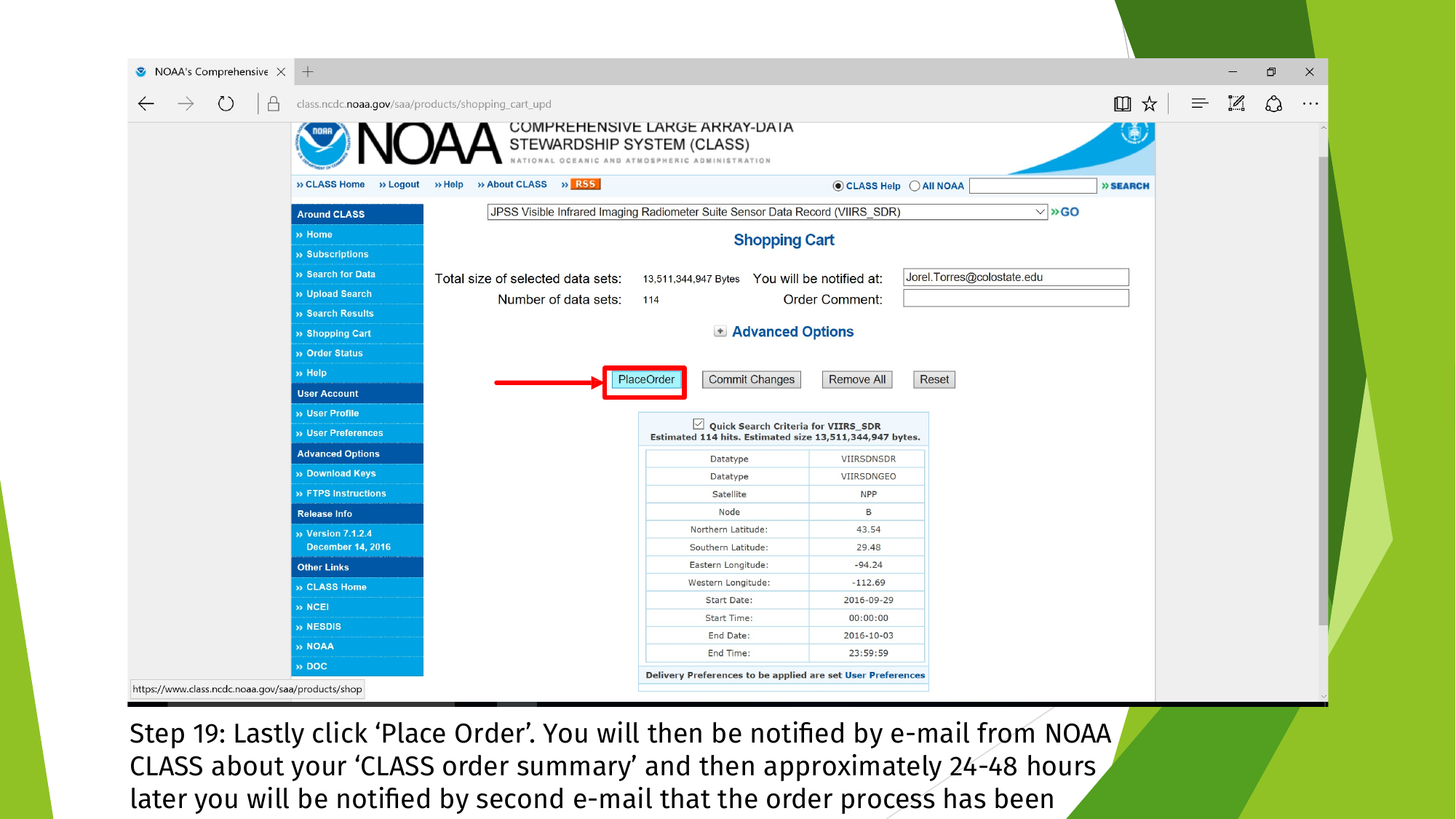

Step 19: Lastly click ‘Place Order’. You will then be notified by e-mail from NOAA CLASS about your ‘CLASS order summary’ and then approximately 24-48 hours later you will be notified by second e-mail that the order process has been complete.